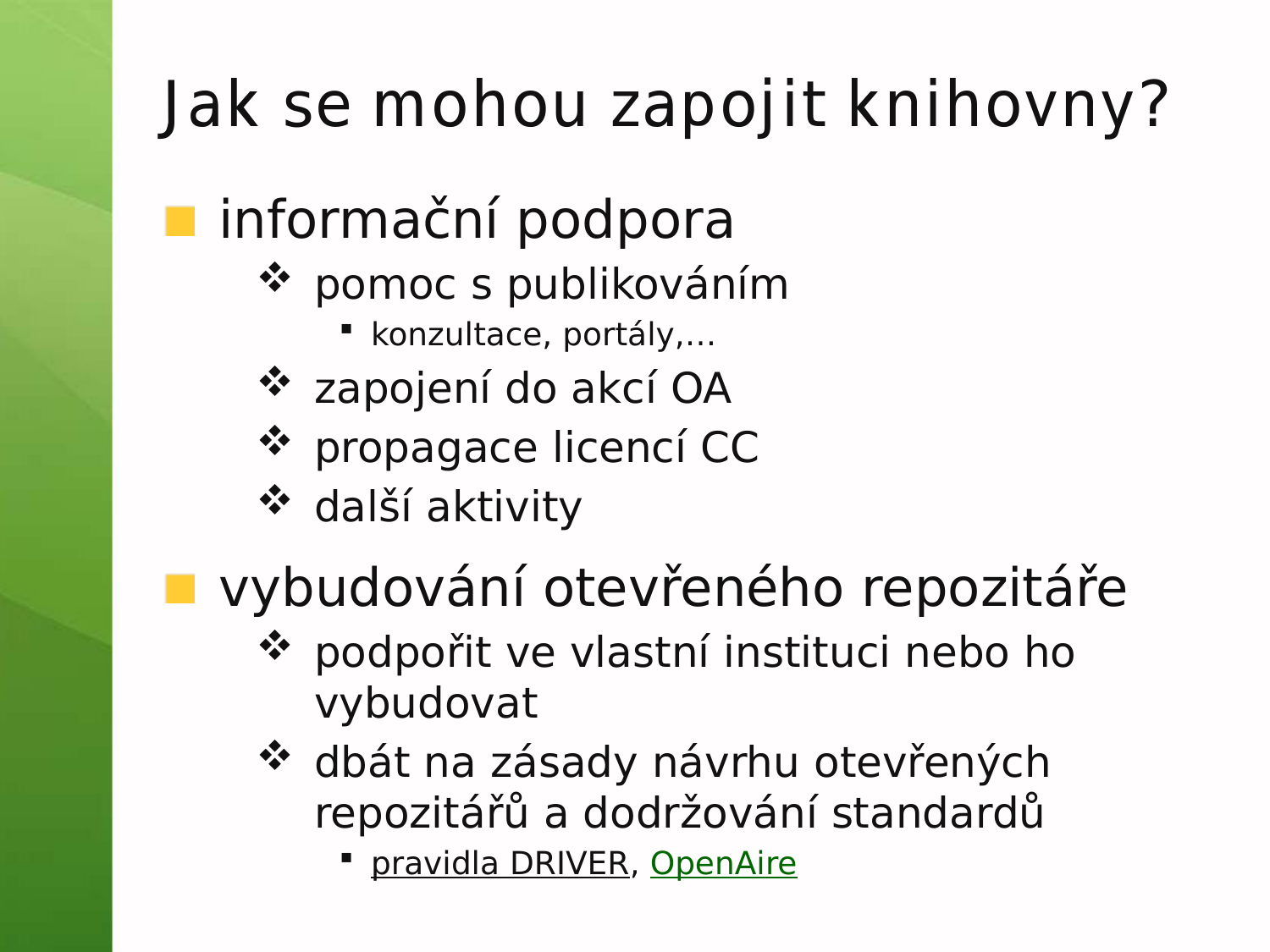

# Jak se mohou zapojit knihovny?
informační podpora
pomoc s publikováním
konzultace, portály,…
zapojení do akcí OA
propagace licencí CC
další aktivity
vybudování otevřeného repozitáře
podpořit ve vlastní instituci nebo ho vybudovat
dbát na zásady návrhu otevřených repozitářů a dodržování standardů
pravidla DRIVER, OpenAire